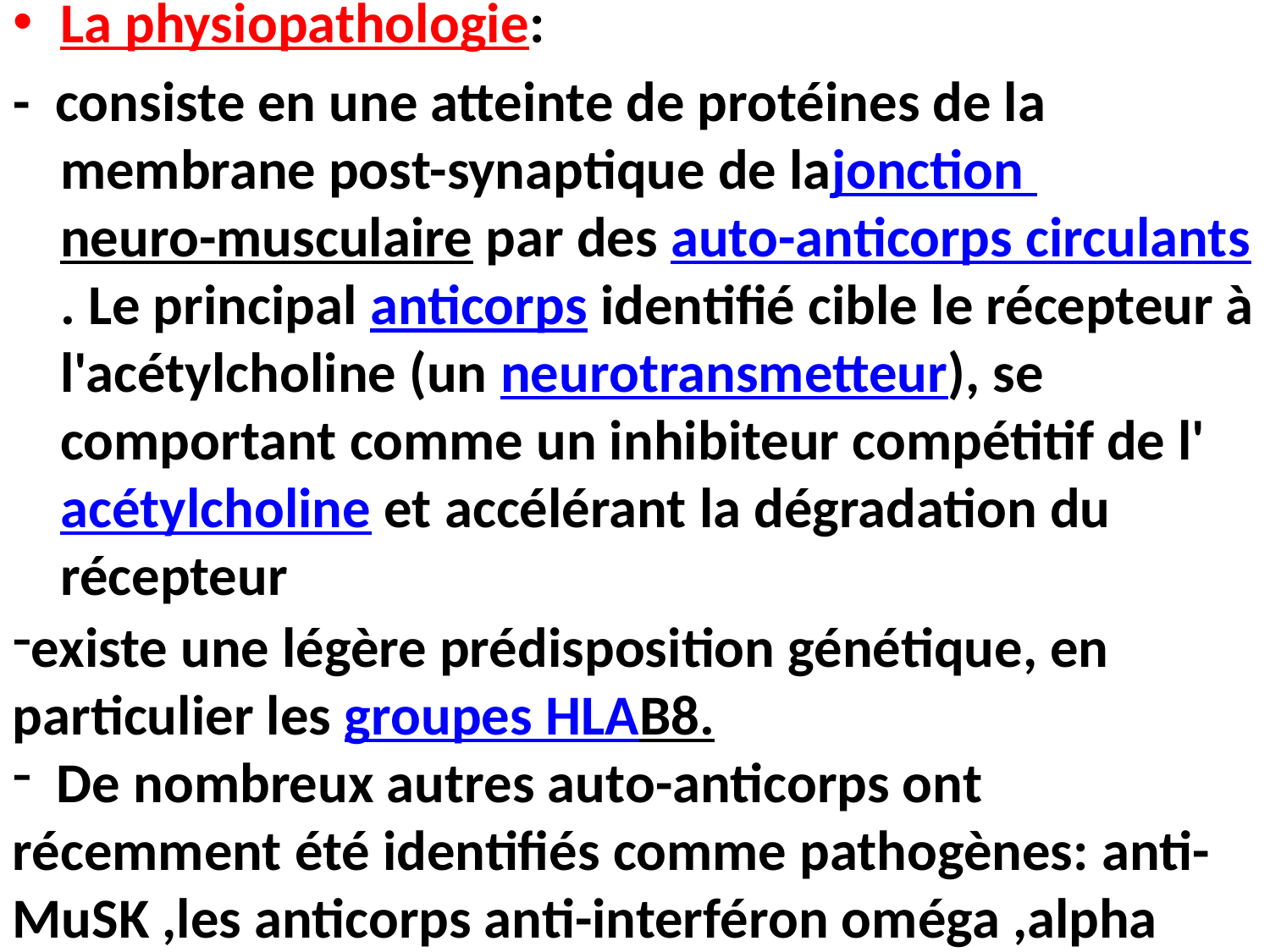

La physiopathologie:
-  consiste en une atteinte de protéines de la membrane post-synaptique de lajonction neuro-musculaire par des auto-anticorps circulants. Le principal anticorps identifié cible le récepteur à l'acétylcholine (un neurotransmetteur), se comportant comme un inhibiteur compétitif de l'acétylcholine et accélérant la dégradation du récepteur

existe une légère prédisposition génétique, en particulier les groupes HLAB8.
  De nombreux autres auto-anticorps ont récemment été identifiés comme pathogènes: anti-MuSK ,les anticorps anti-interféron oméga ,alpha